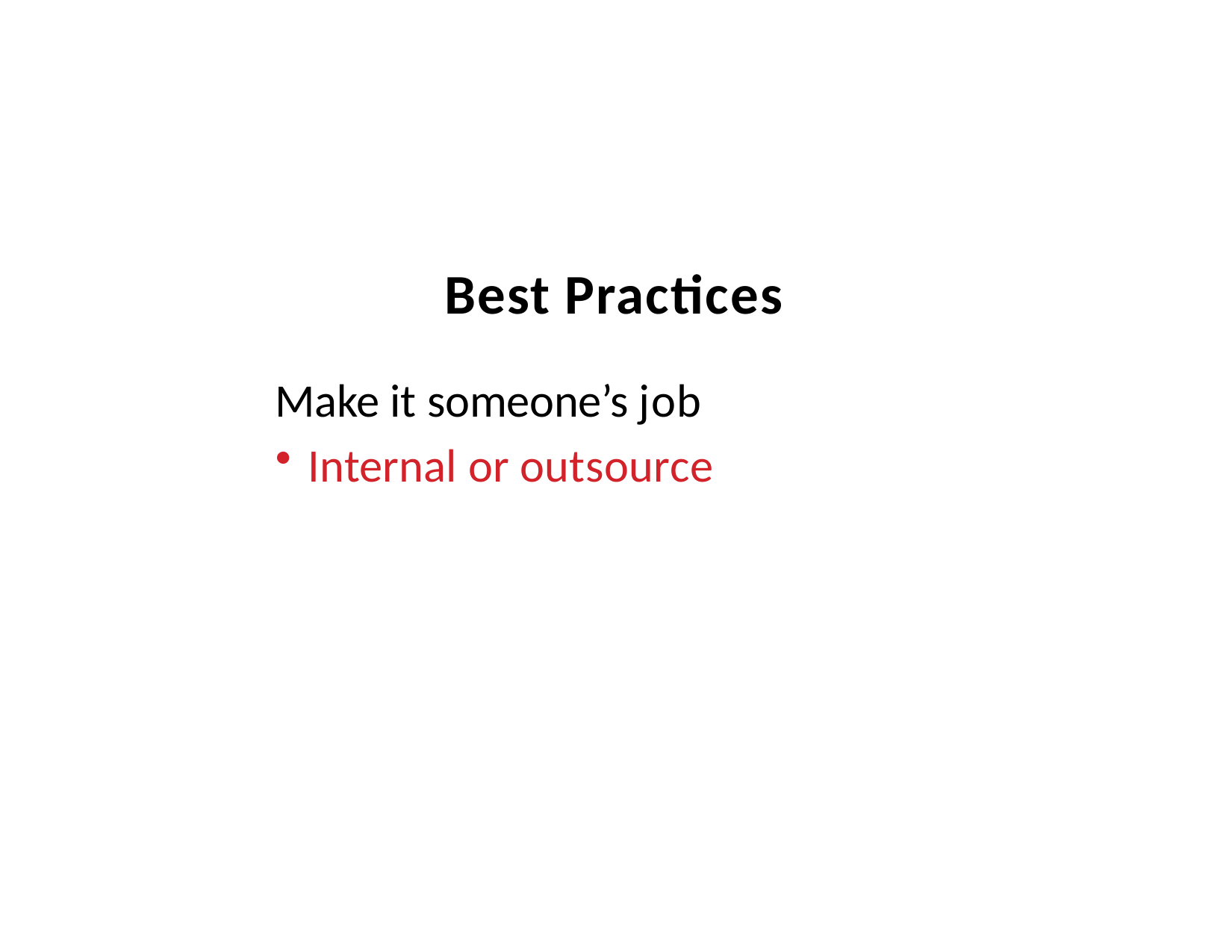

# Best Practices
Make it someone’s job
Internal or outsource